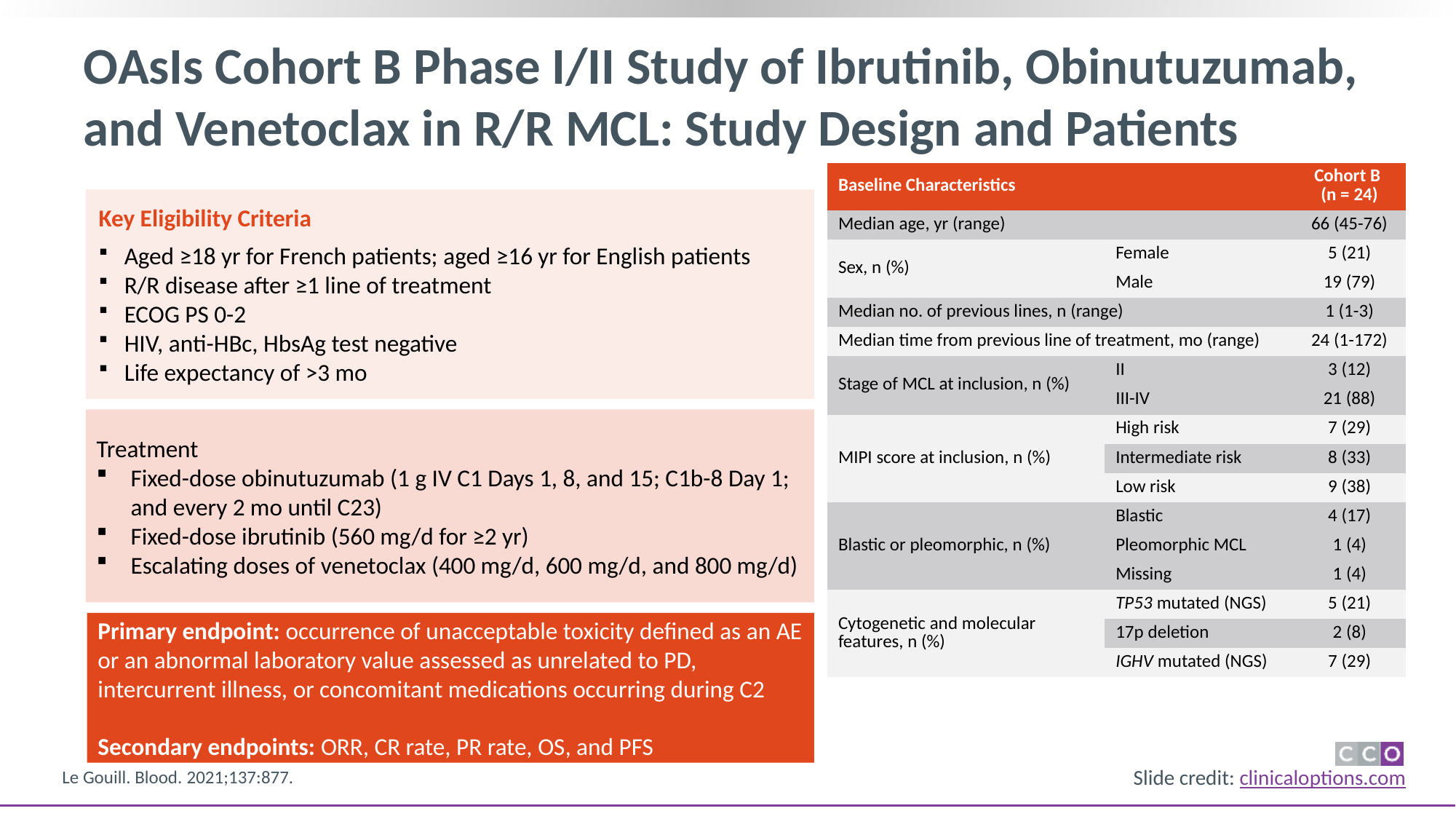

# OAsIs Cohort B Phase I/II Study of Ibrutinib, Obinutuzumab, and Venetoclax in R/R MCL: Study Design and Patients
| Baseline Characteristics |  | Cohort B (n = 24) |
| --- | --- | --- |
| Median age, yr (range) |  | 66 (45-76) |
| Sex, n (%) | Female | 5 (21) |
|  | Male | 19 (79) |
| Median no. of previous lines, n (range) |  | 1 (1-3) |
| Median time from previous line of treatment, mo (range) |  | 24 (1-172) |
| Stage of MCL at inclusion, n (%) | II | 3 (12) |
|  | III-IV | 21 (88) |
| MIPI score at inclusion, n (%) | High risk | 7 (29) |
|  | Intermediate risk | 8 (33) |
|  | Low risk | 9 (38) |
| Blastic or pleomorphic, n (%) | Blastic | 4 (17) |
|  | Pleomorphic MCL | 1 (4) |
|  | Missing | 1 (4) |
| Cytogenetic and molecular features, n (%) | TP53 mutated (NGS) | 5 (21) |
|  | 17p deletion | 2 (8) |
|  | IGHV mutated (NGS) | 7 (29) |
Key Eligibility Criteria
Aged ≥18 yr for French patients; aged ≥16 yr for English patients
R/R disease after ≥1 line of treatment
ECOG PS 0-2
HIV, anti-HBc, HbsAg test negative
Life expectancy of >3 mo
Treatment
Fixed-dose obinutuzumab (1 g IV C1 Days 1, 8, and 15; C1b-8 Day 1; and every 2 mo until C23)
Fixed-dose ibrutinib (560 mg/d for ≥2 yr)
Escalating doses of venetoclax (400 mg/d, 600 mg/d, and 800 mg/d)
Primary endpoint: occurrence of unacceptable toxicity defined as an AE or an abnormal laboratory value assessed as unrelated to PD, intercurrent illness, or concomitant medications occurring during C2

Secondary endpoints: ORR, CR rate, PR rate, OS, and PFS
Le Gouill. Blood. 2021;137:877.